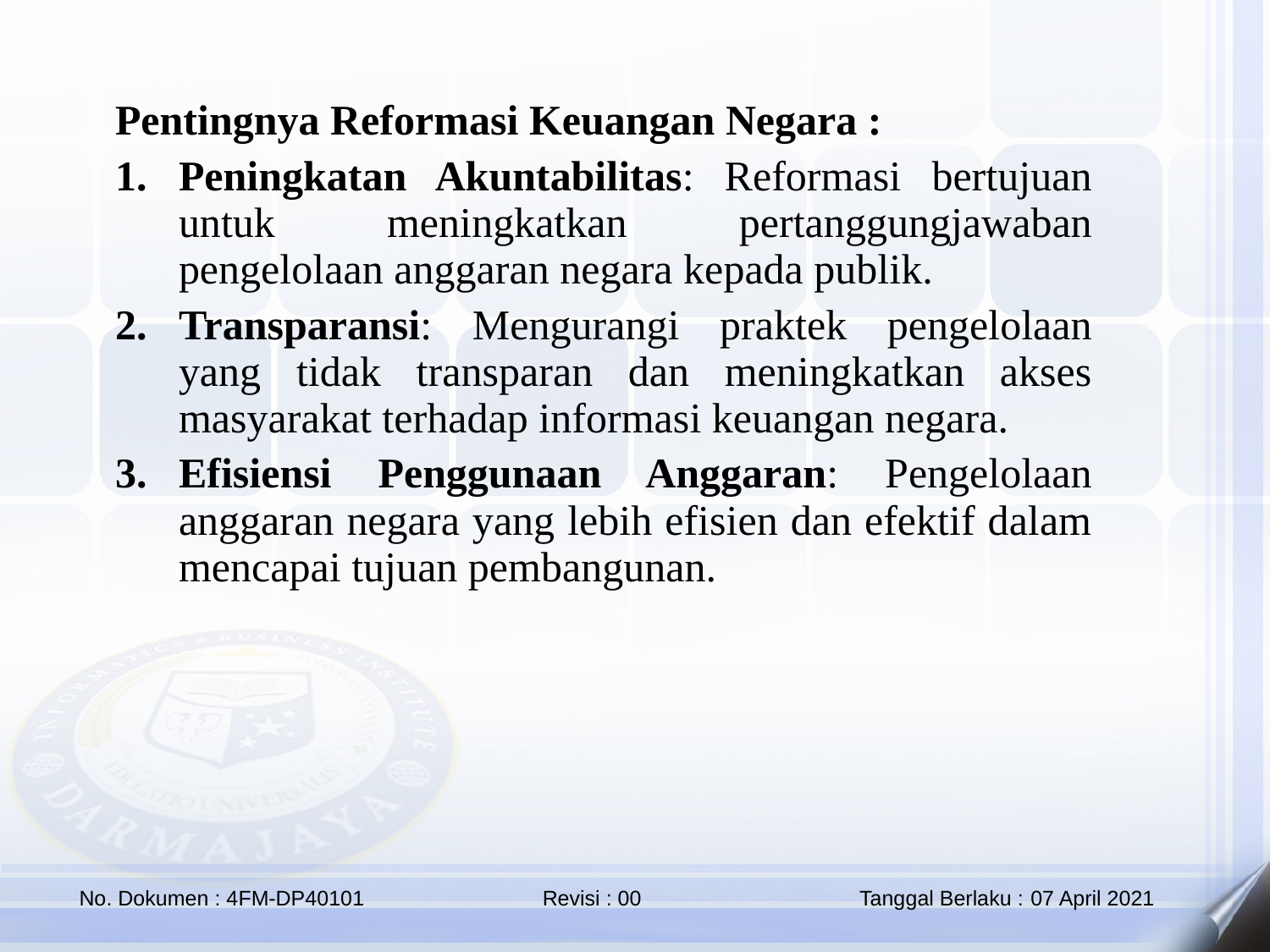

Pentingnya Reformasi Keuangan Negara :
Peningkatan Akuntabilitas: Reformasi bertujuan untuk meningkatkan pertanggungjawaban pengelolaan anggaran negara kepada publik.
Transparansi: Mengurangi praktek pengelolaan yang tidak transparan dan meningkatkan akses masyarakat terhadap informasi keuangan negara.
Efisiensi Penggunaan Anggaran: Pengelolaan anggaran negara yang lebih efisien dan efektif dalam mencapai tujuan pembangunan.